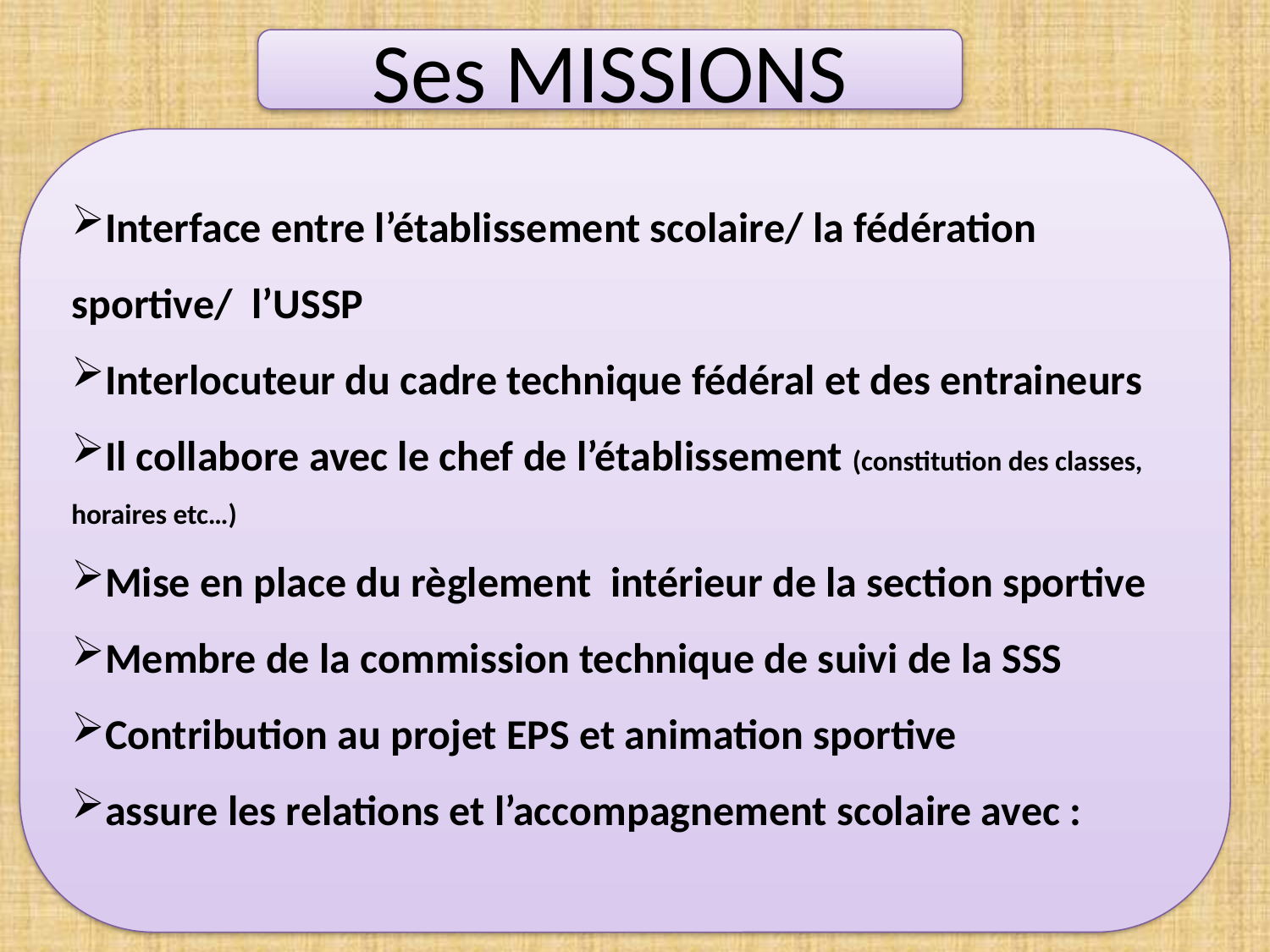

Ses MISSIONS
Interface entre l’établissement scolaire/ la fédération sportive/  l’USSP
Interlocuteur du cadre technique fédéral et des entraineurs
Il collabore avec le chef de l’établissement (constitution des classes, horaires etc…)
Mise en place du règlement  intérieur de la section sportive
Membre de la commission technique de suivi de la SSS
Contribution au projet EPS et animation sportive
assure les relations et l’accompagnement scolaire avec :